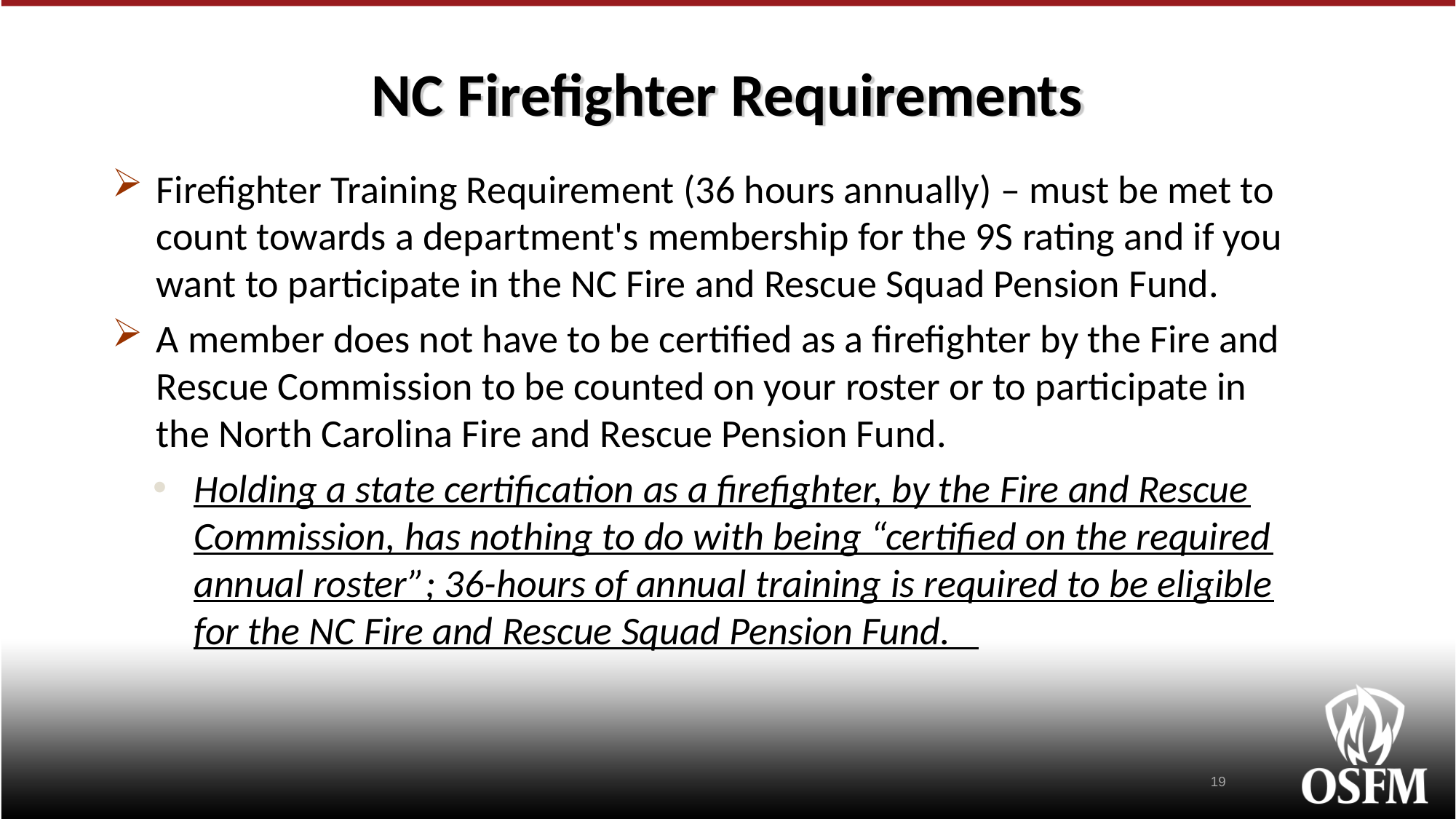

# NC Firefighter Requirements
Firefighter Training Requirement (36 hours annually) – must be met to count towards a department's membership for the 9S rating and if you want to participate in the NC Fire and Rescue Squad Pension Fund.
A member does not have to be certified as a firefighter by the Fire and Rescue Commission to be counted on your roster or to participate in the North Carolina Fire and Rescue Pension Fund.
Holding a state certification as a firefighter, by the Fire and Rescue Commission, has nothing to do with being “certified on the required annual roster”; 36-hours of annual training is required to be eligible for the NC Fire and Rescue Squad Pension Fund.

19